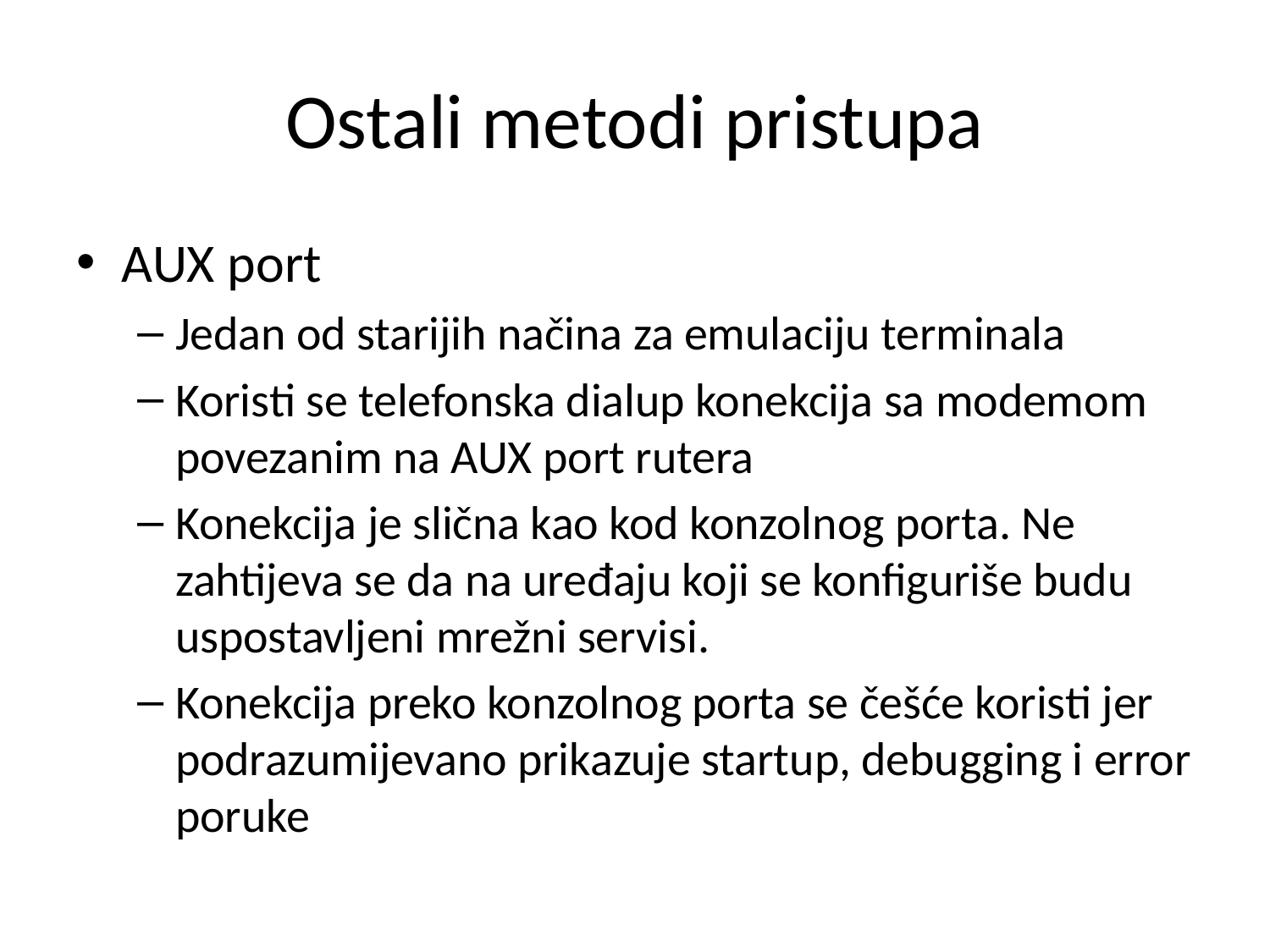

# Ostali metodi pristupa
AUX port
Jedan od starijih načina za emulaciju terminala
Koristi se telefonska dialup konekcija sa modemom povezanim na AUX port rutera
Konekcija je slična kao kod konzolnog porta. Ne zahtijeva se da na uređaju koji se konfiguriše budu uspostavljeni mrežni servisi.
Konekcija preko konzolnog porta se češće koristi jer podrazumijevano prikazuje startup, debugging i error poruke